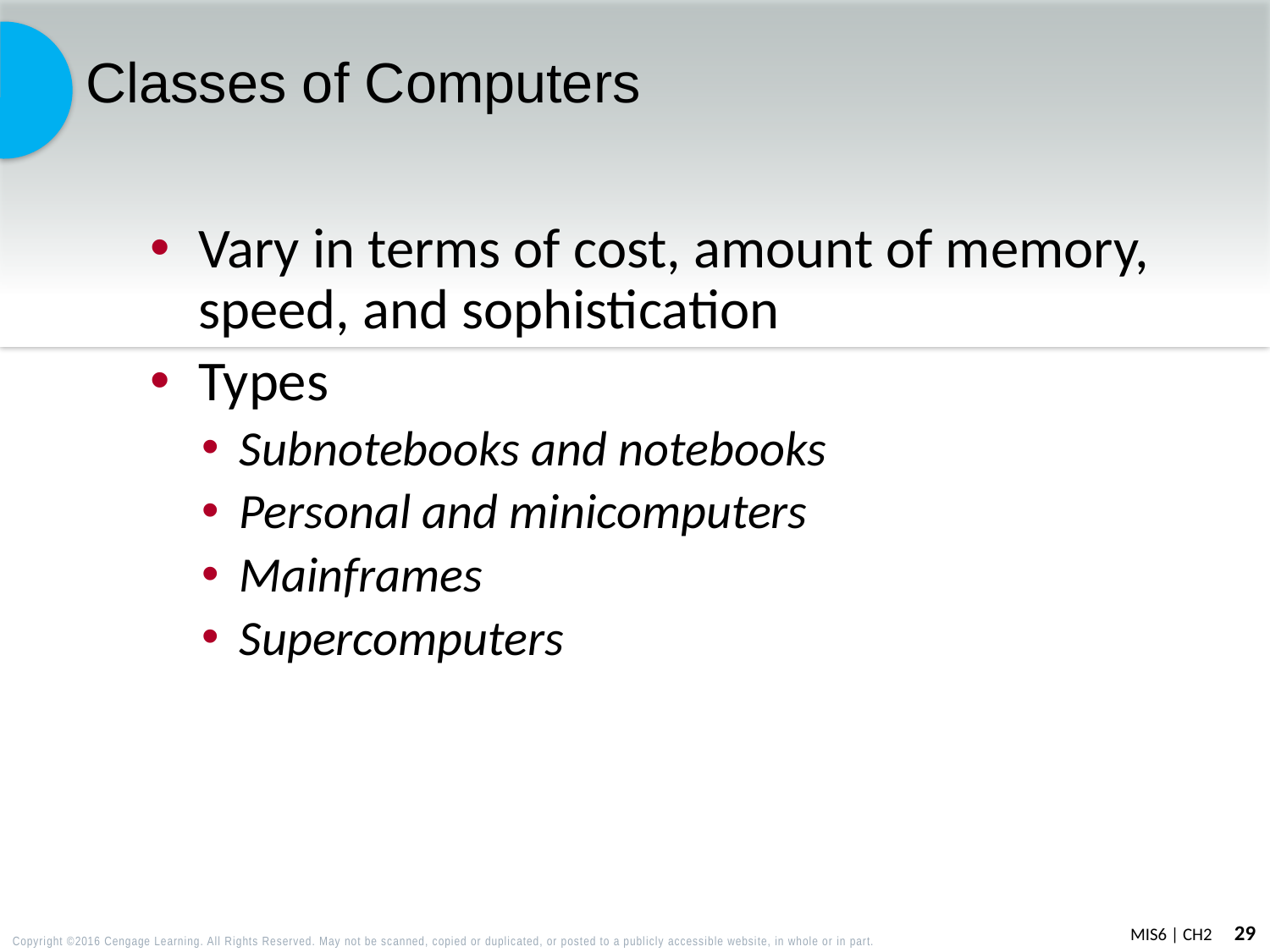

# Classes of Computers
Vary in terms of cost, amount of memory, speed, and sophistication
Types
Subnotebooks and notebooks
Personal and minicomputers
Mainframes
Supercomputers